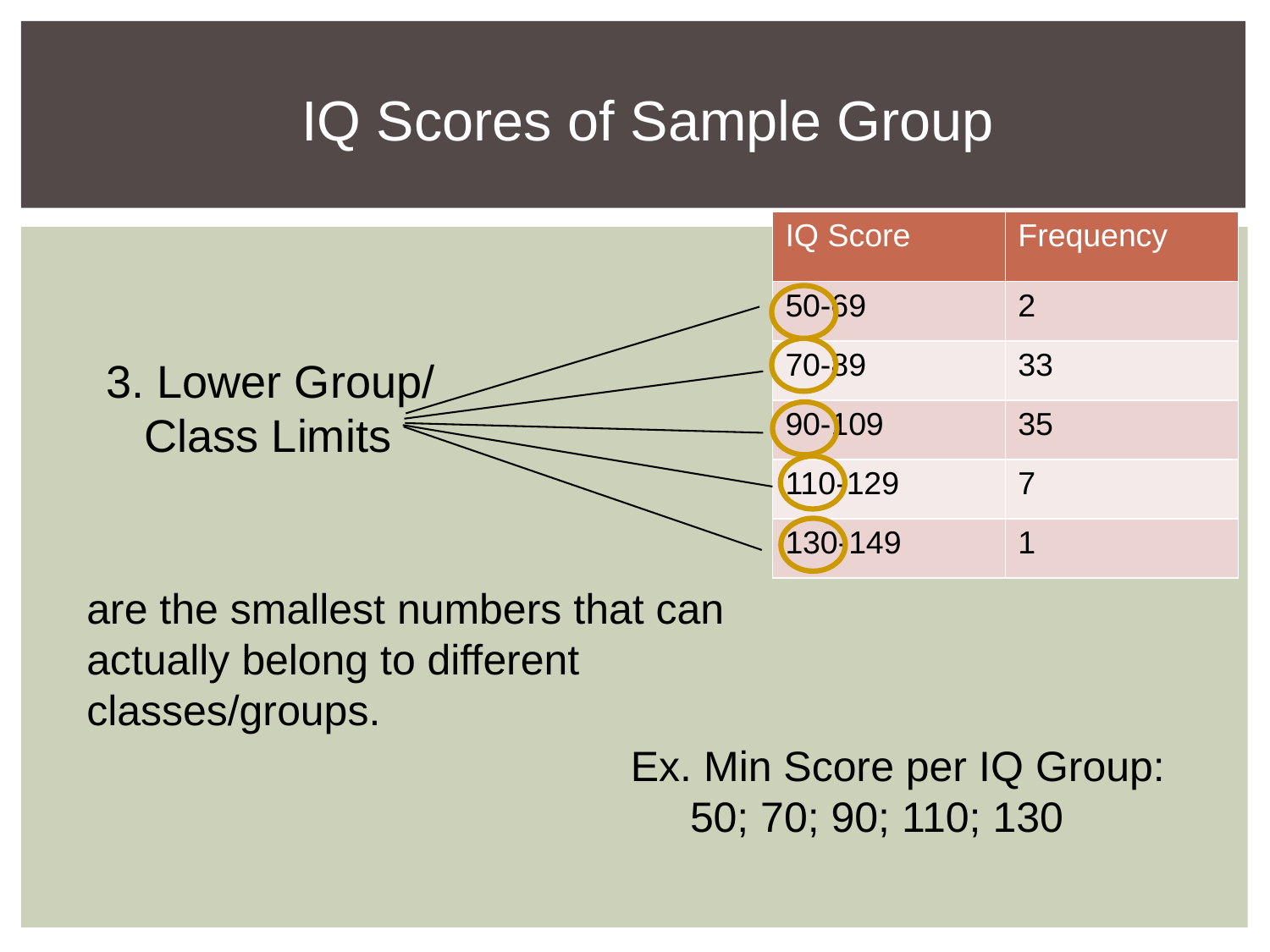

IQ Scores of Sample Group
| IQ Score | Frequency |
| --- | --- |
| 50-69 | 2 |
| 70-89 | 33 |
| 90-109 | 35 |
| 110-129 | 7 |
| 130-149 | 1 |

3. Lower Group/
   Class Limits

are the smallest numbers that can actually belong to different classes/groups.

Ex. Min Score per IQ Group:
     50; 70; 90; 110; 130